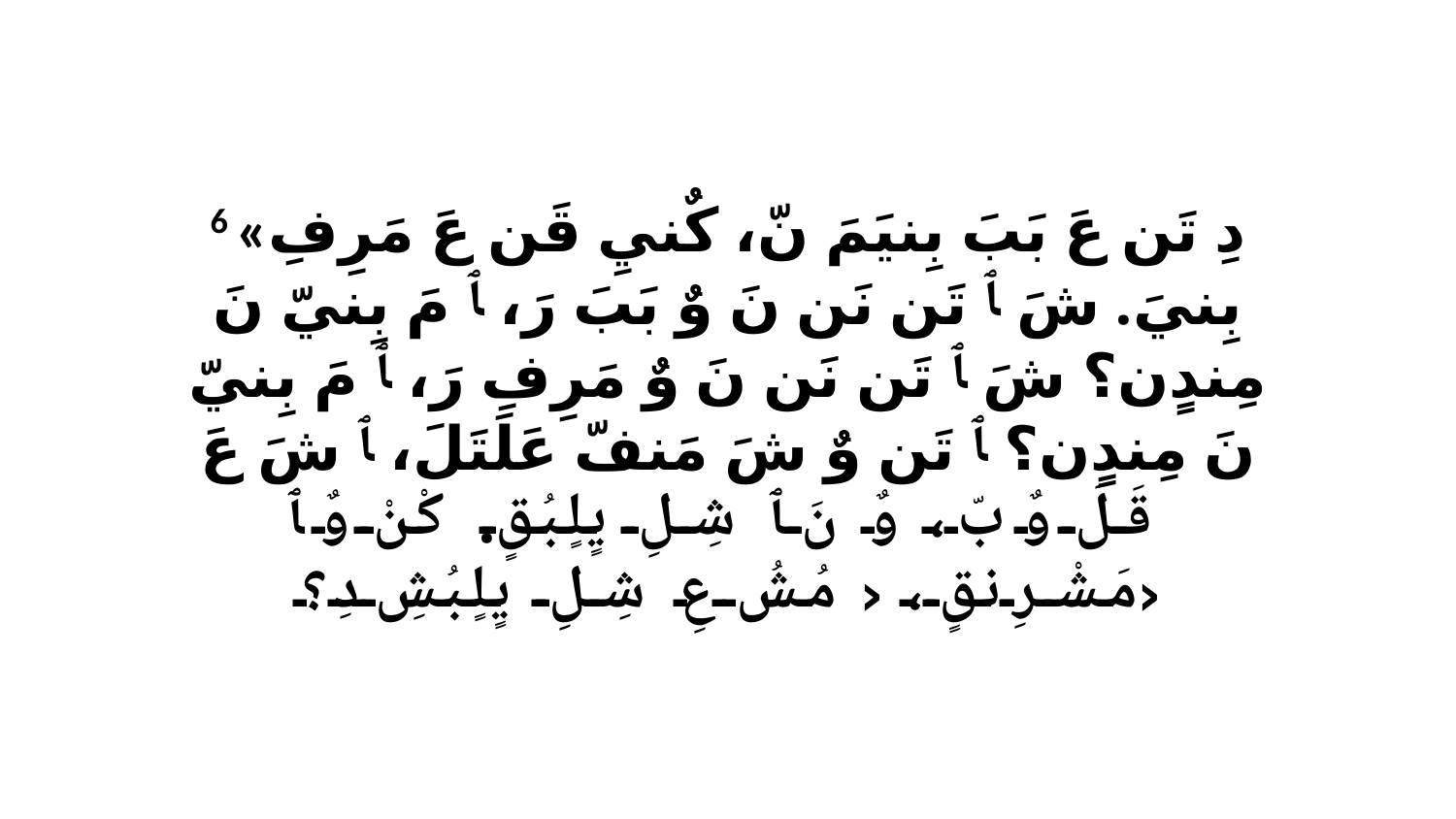

6 «دِ تَن عَ بَبَ بِنيَمَ نّ، كٌنيِ قَن عَ مَرِفِ بِنيَ. شَ ﭑ تَن نَن نَ وٌ بَبَ رَ، ﭑ مَ بِنيّ نَ مِندٍن؟ شَ ﭑ تَن نَن نَ وٌ مَرِفِ رَ، ﭑ مَ بِنيّ نَ مِندٍن؟ ﭑ تَن وٌ شَ مَنفّ عَلَتَلَ، ﭑ شَ عَ قَلَ وٌ بّ، وٌ نَ ﭑ شِلِ يٍلٍبُقٍ. كْنْ وٌ ﭑ مَشْرِنقٍ، ‹مُشُ عِ شِلِ يٍلٍبُشِ دِ؟›